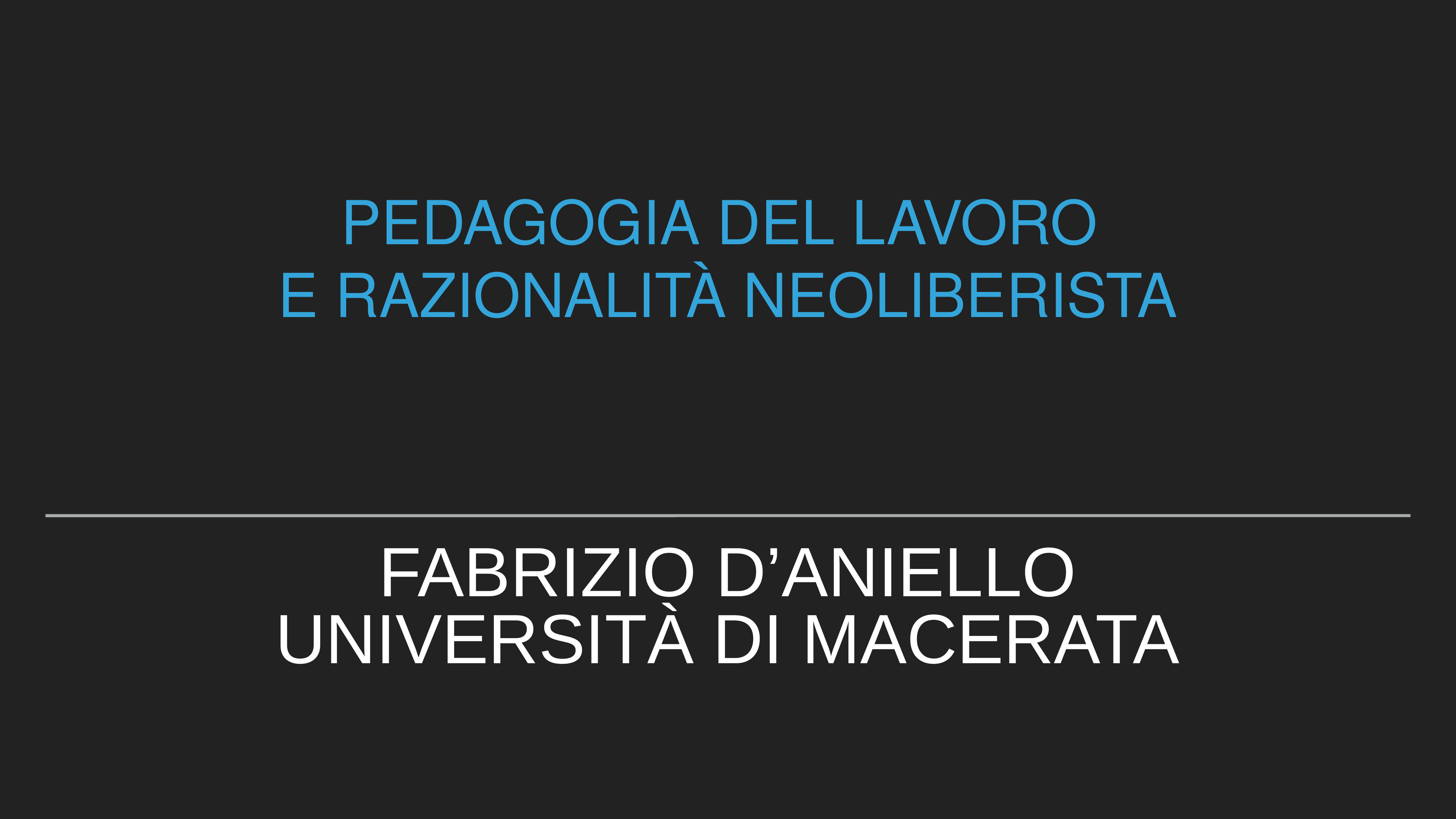

PEDAGOGIA DEL LAVORO
E RAZIONALITÀ NEOLIBERISTA

# Fabrizio d’aniello
Università di macerata